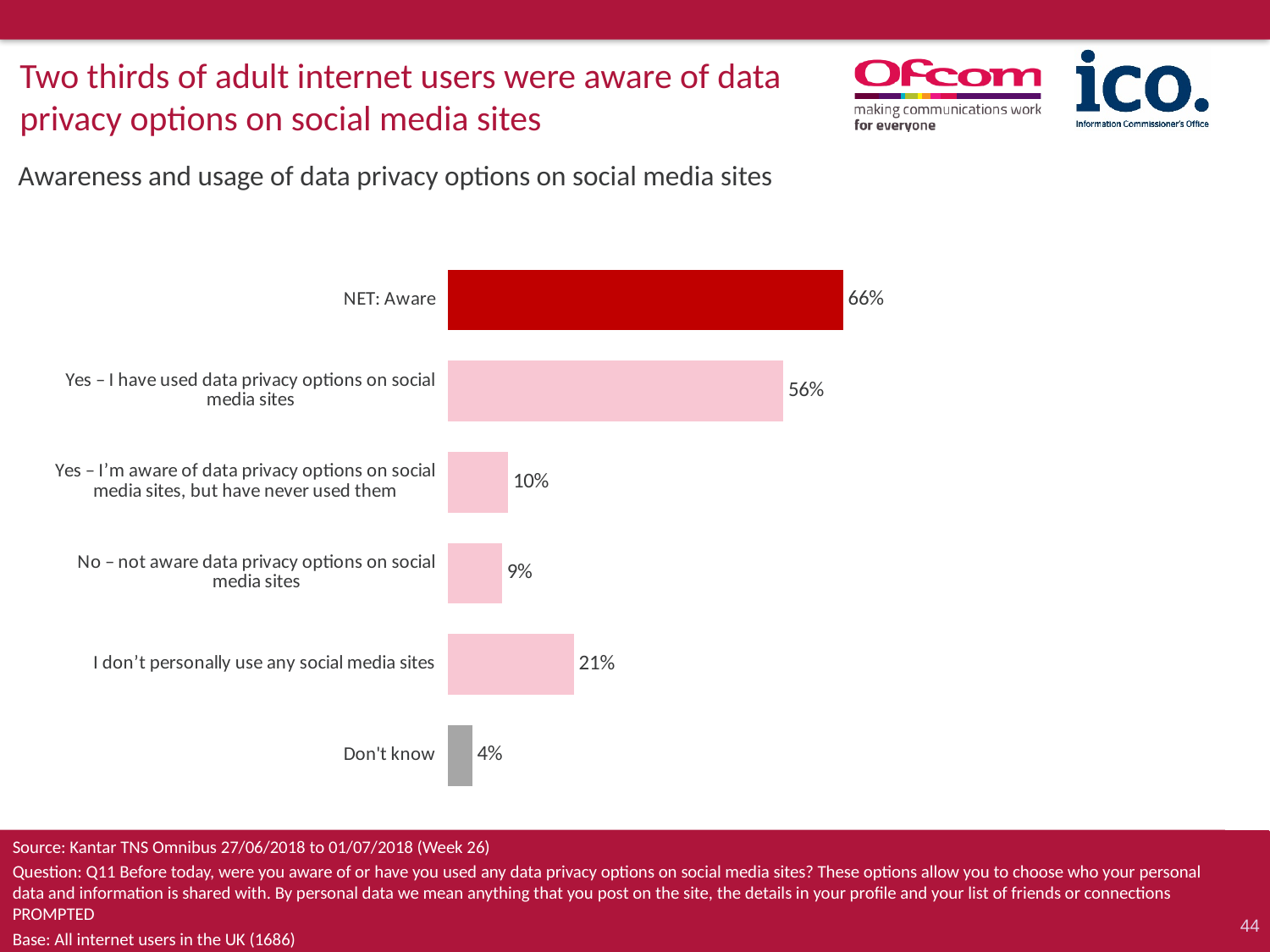

Two thirds of adult internet users were aware of data privacy options on social media sites

# Awareness and usage of data privacy options on social media sites

### Chart

| Category | Series 1 |
|---|---|
| NET: Aware | 0.66 |
| Yes – I have used data privacy options on social media sites | 0.56 |
| Yes – I’m aware of data privacy options on social media sites, but have never used them | 0.1 |
| No – not aware data privacy options on social media sites | 0.09 |
| I don’t personally use any social media sites | 0.21 |
| Don't know | 0.04 |
Source: Kantar TNS Omnibus 27/06/2018 to 01/07/2018 (Week 26)
Question: Q11 Before today, were you aware of or have you used any data privacy options on social media sites? These options allow you to choose who your personal data and information is shared with. By personal data we mean anything that you post on the site, the details in your profile and your list of friends or connections PROMPTED
Base: All internet users in the UK (1686)